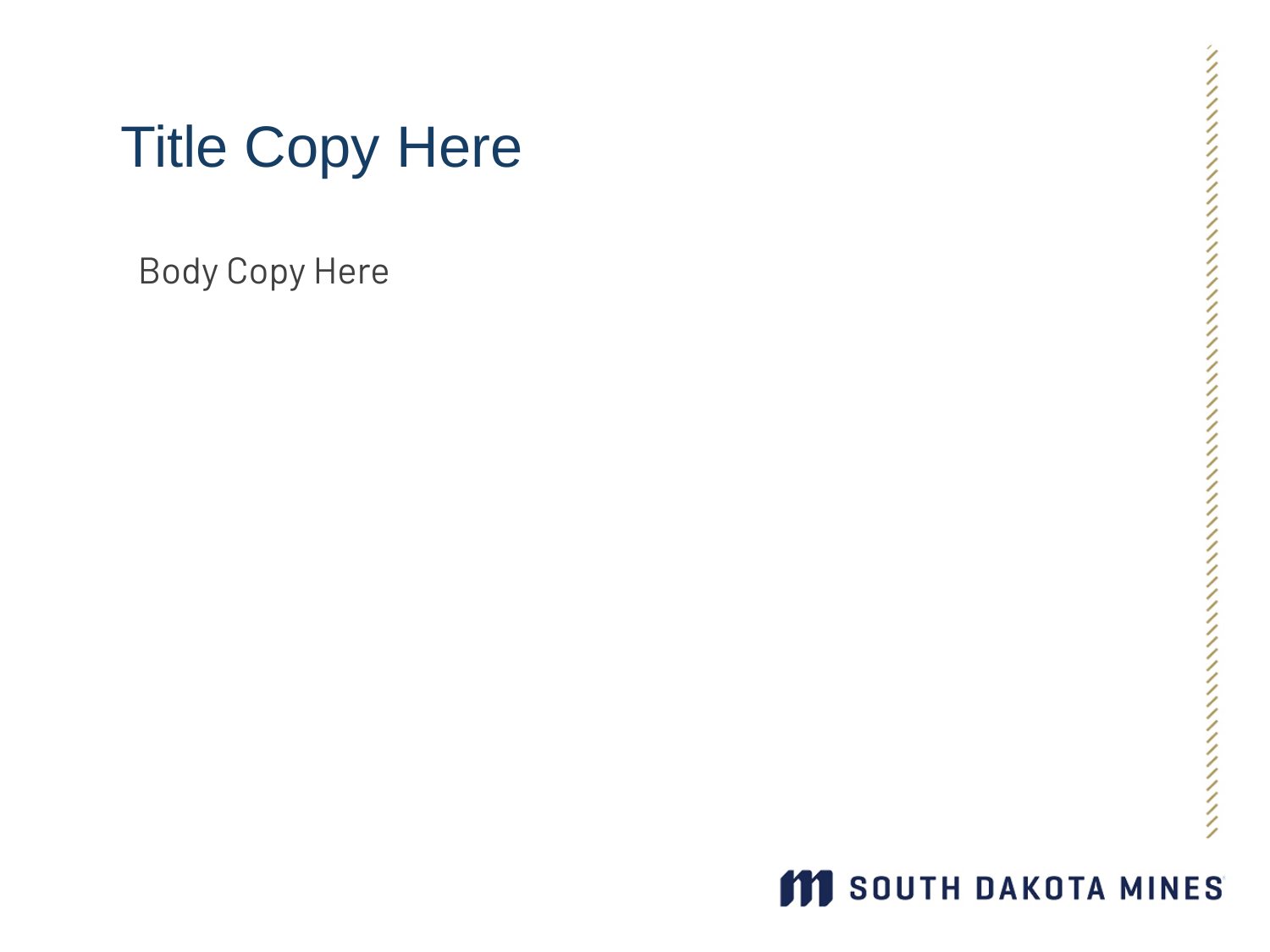

Title Copy Here
Title Copy Here
Body Copy Here